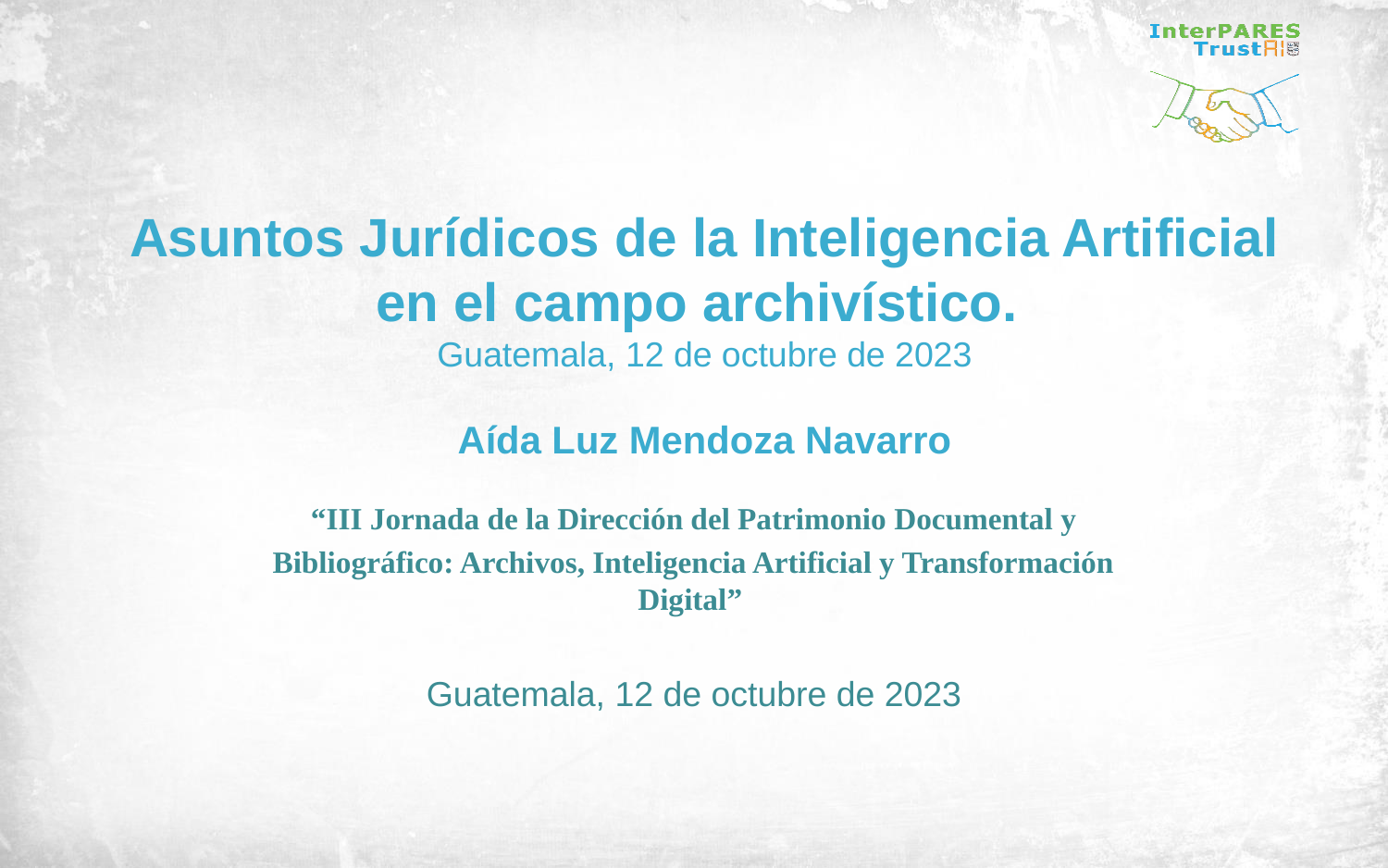

# Asuntos Jurídicos de la Inteligencia Artificial en el campo archivístico. Guatemala, 12 de octubre de 2023 Aída Luz Mendoza Navarro
“III Jornada de la Dirección del Patrimonio Documental y
Bibliográfico: Archivos, Inteligencia Artificial y Transformación Digital”

Guatemala, 12 de octubre de 2023